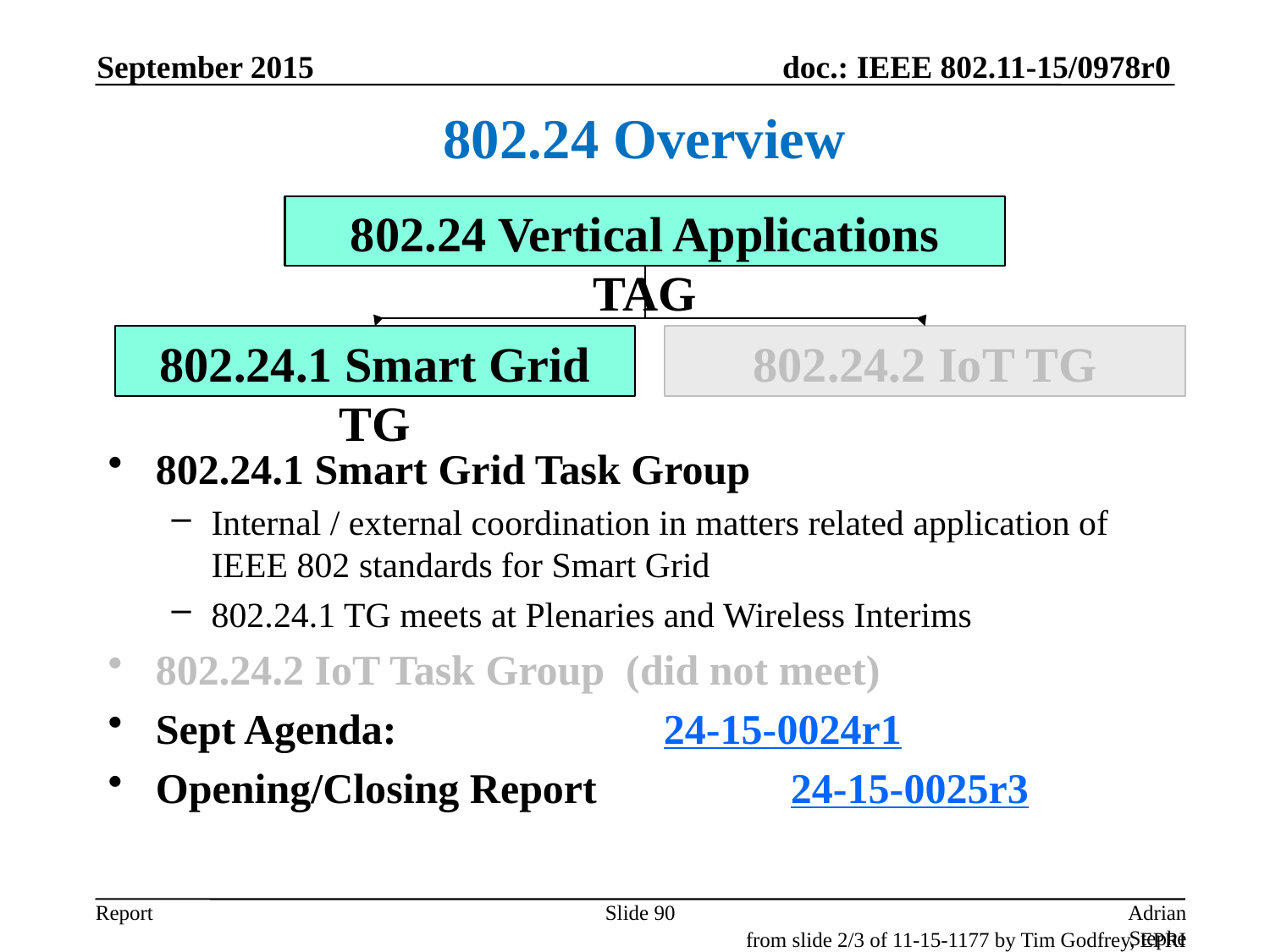

September 2015
# 802.24 Overview
802.24 Vertical Applications TAG
802.24.1 Smart Grid TG
802.24.2 IoT TG
802.24.1 Smart Grid Task Group
Internal / external coordination in matters related application of IEEE 802 standards for Smart Grid
802.24.1 TG meets at Plenaries and Wireless Interims
802.24.2 IoT Task Group  (did not meet)
Sept Agenda: 			24-15-0024r1
Opening/Closing Report 		24-15-0025r3

Slide 90
Adrian Stephens, Intel
from slide 2/3 of 11-15-1177 by Tim Godfrey, EPRI